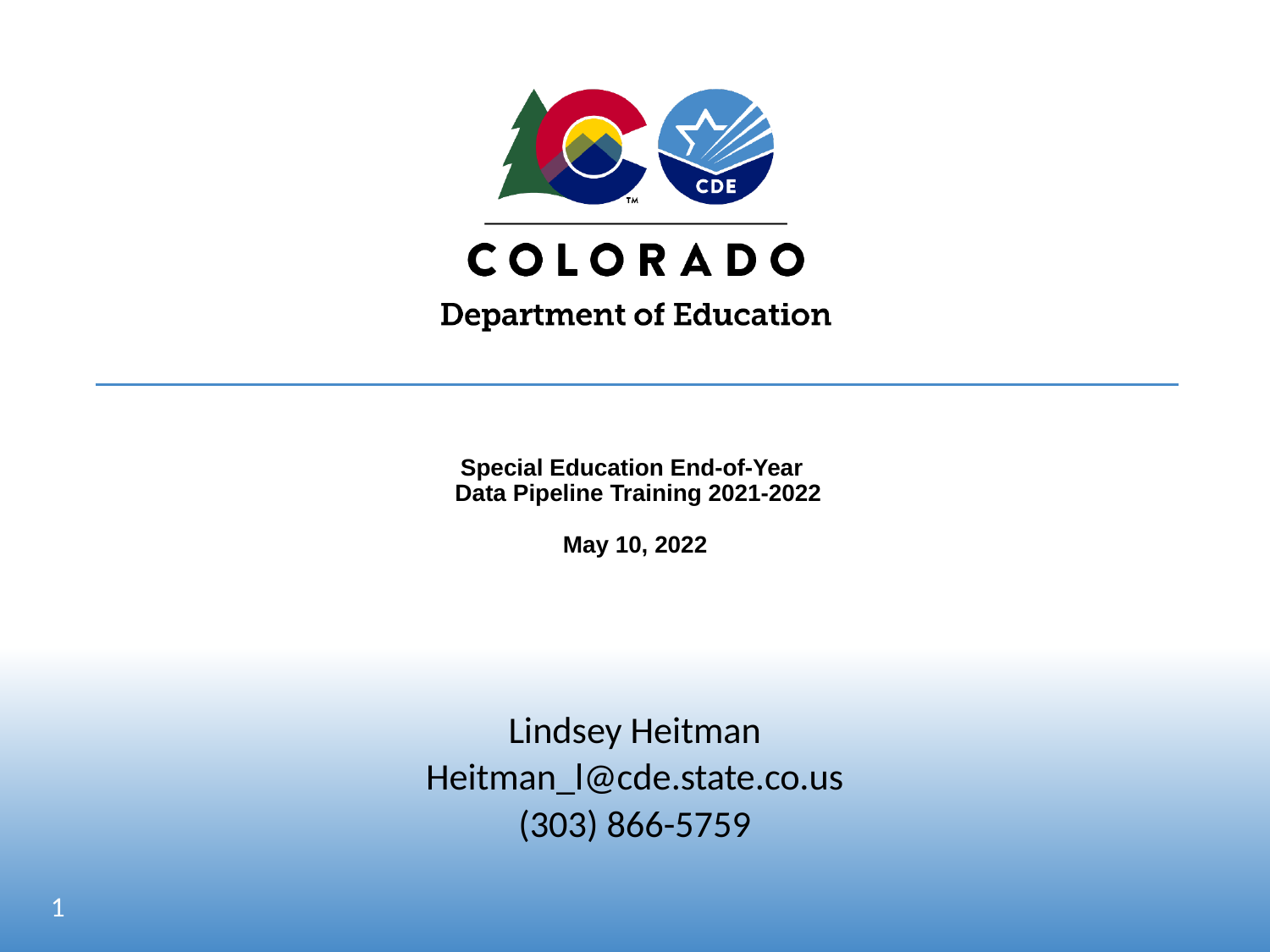

# Special Education End-of-Year Data Pipeline Training 2021-2022 May 10, 2022
Lindsey Heitman
Heitman_l@cde.state.co.us
(303) 866-5759

1